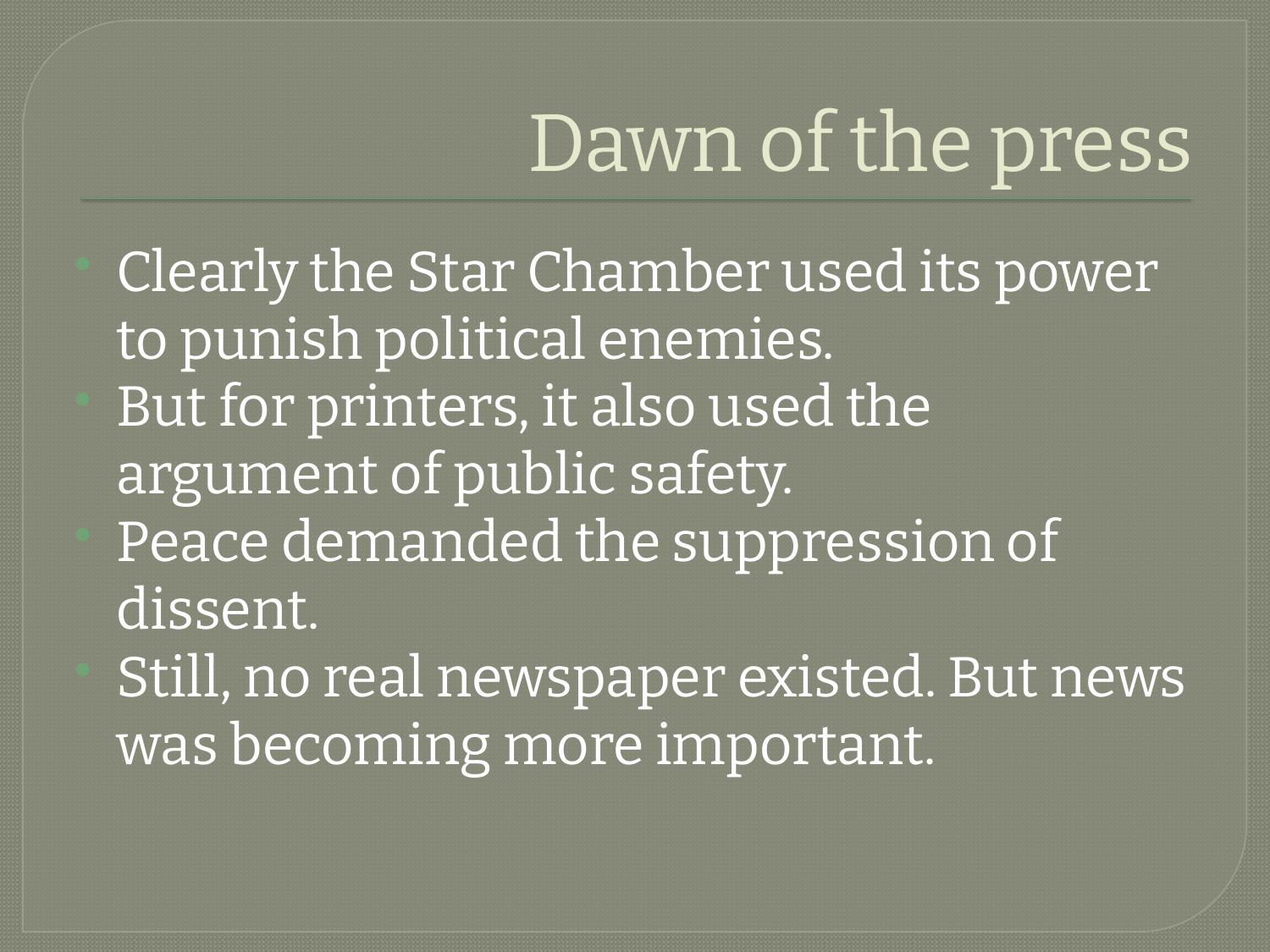

# Dawn of the press
Clearly the Star Chamber used its power to punish political enemies.
But for printers, it also used the argument of public safety.
Peace demanded the suppression of dissent.
Still, no real newspaper existed. But news was becoming more important.